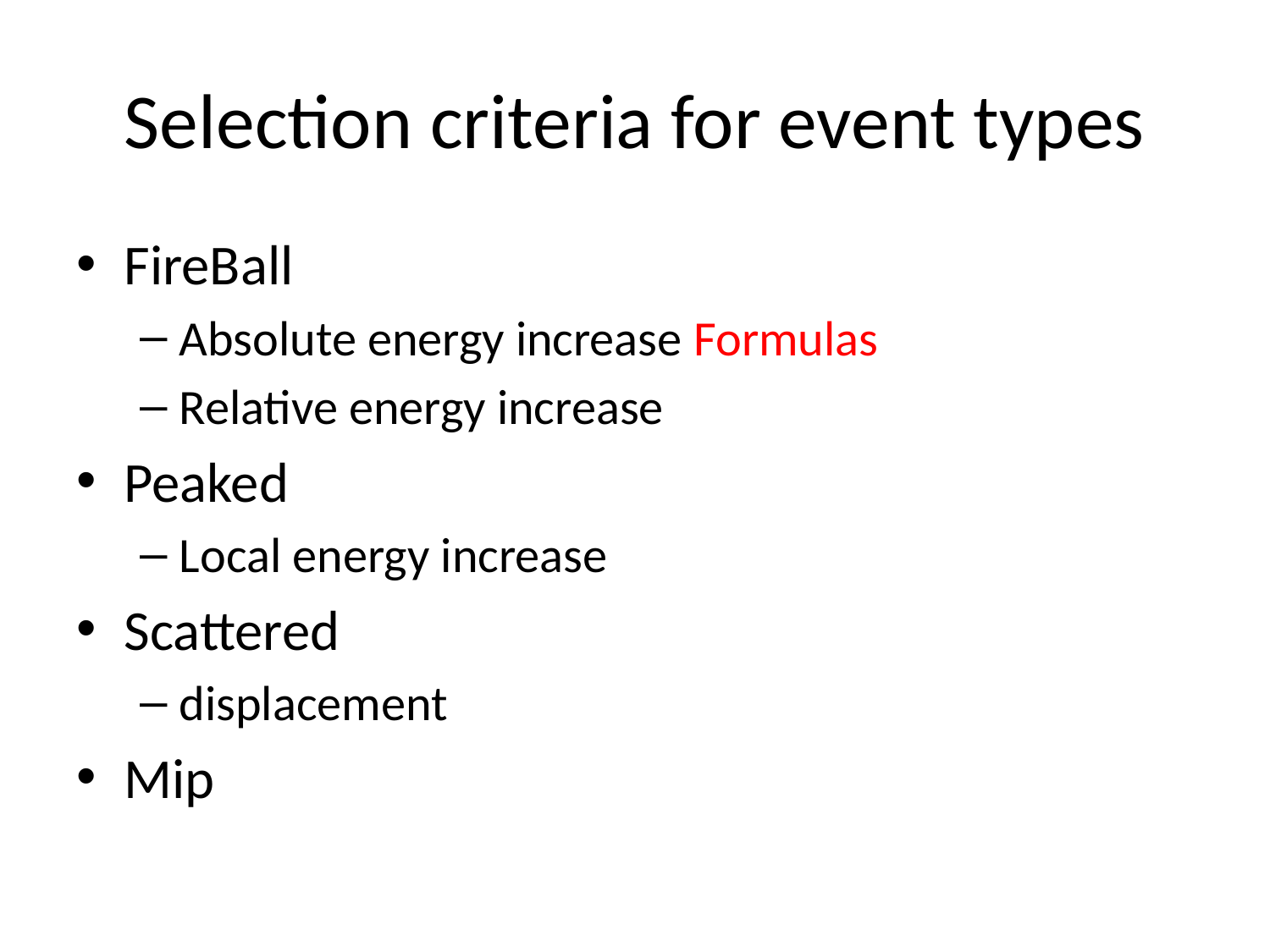

# Selection criteria for event types
FireBall
Absolute energy increase Formulas
Relative energy increase
Peaked
Local energy increase
Scattered
displacement
Mip